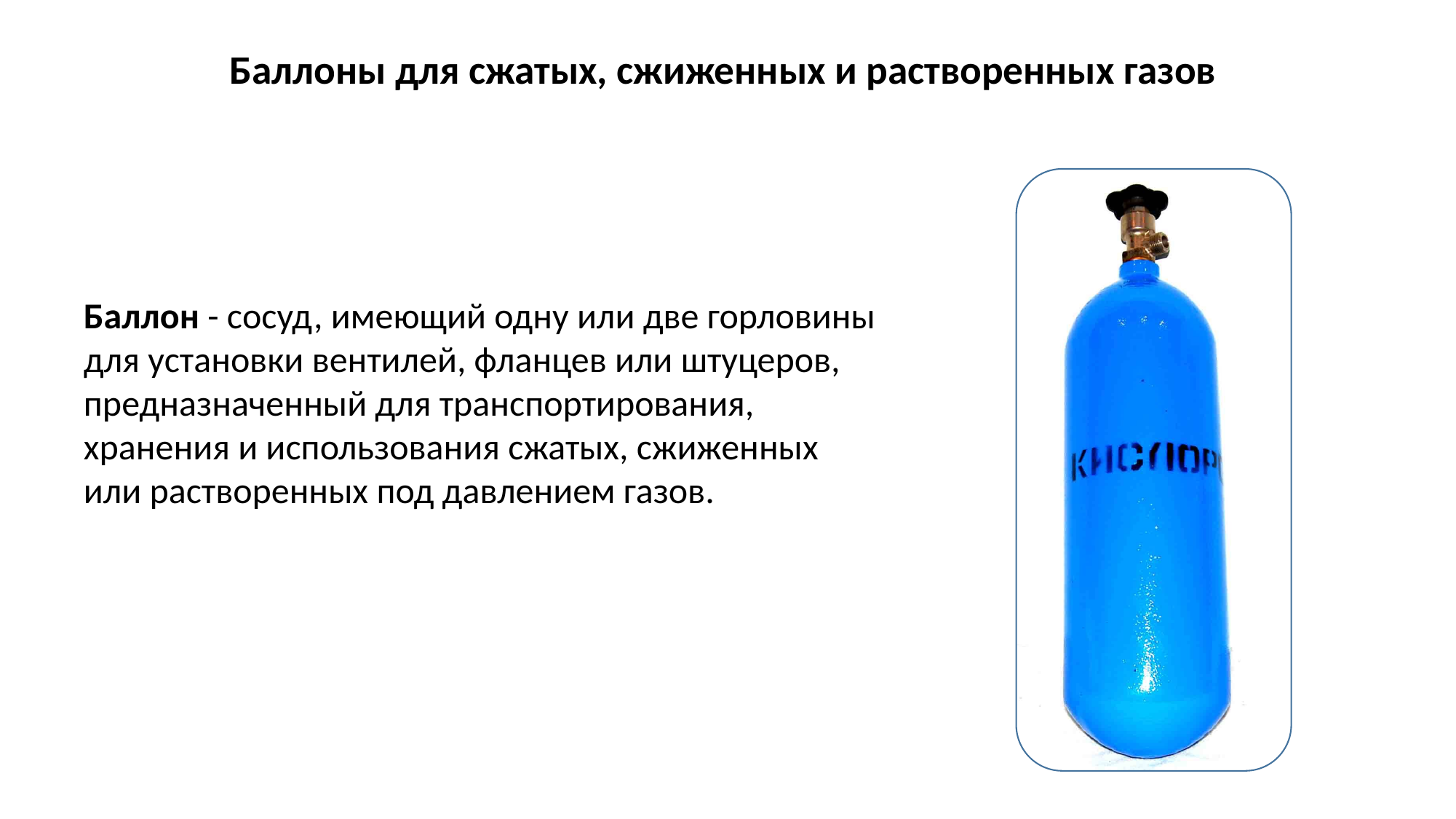

# Баллоны для сжатых, сжиженных и растворенных газов

Баллон - сосуд, имеющий одну или две горловины для установки вентилей, фланцев или штуцеров, предназначенный для транспортирования, хранения и использования сжатых, сжиженных или растворенных под давлением газов.